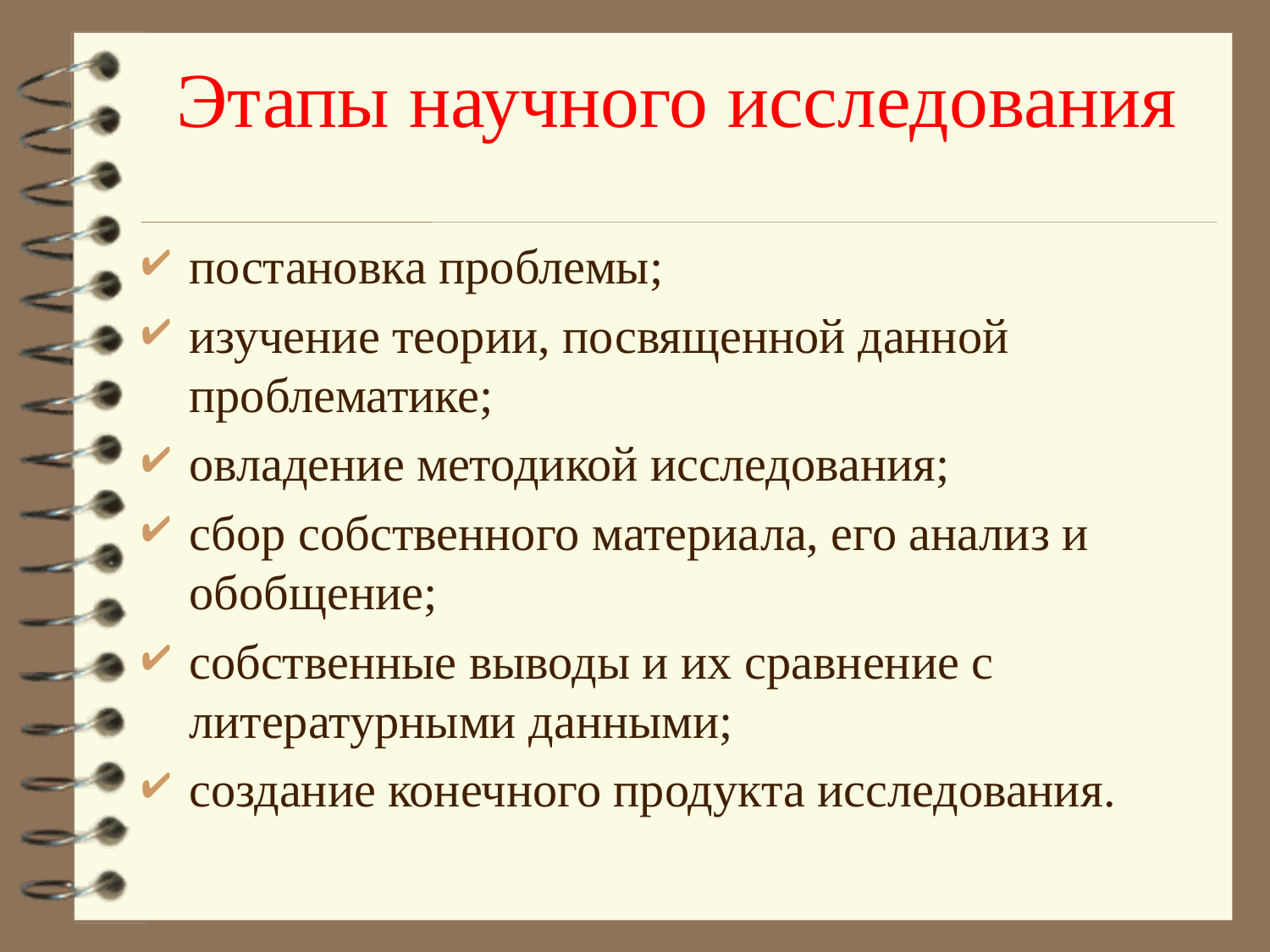

# Этапы научного исследования
постановка проблемы;
изучение теории, посвященной данной проблематике;
овладение методикой исследования;
сбор собственного материала, его анализ и обобщение;
собственные выводы и их сравнение с литературными данными;
создание конечного продукта исследования.